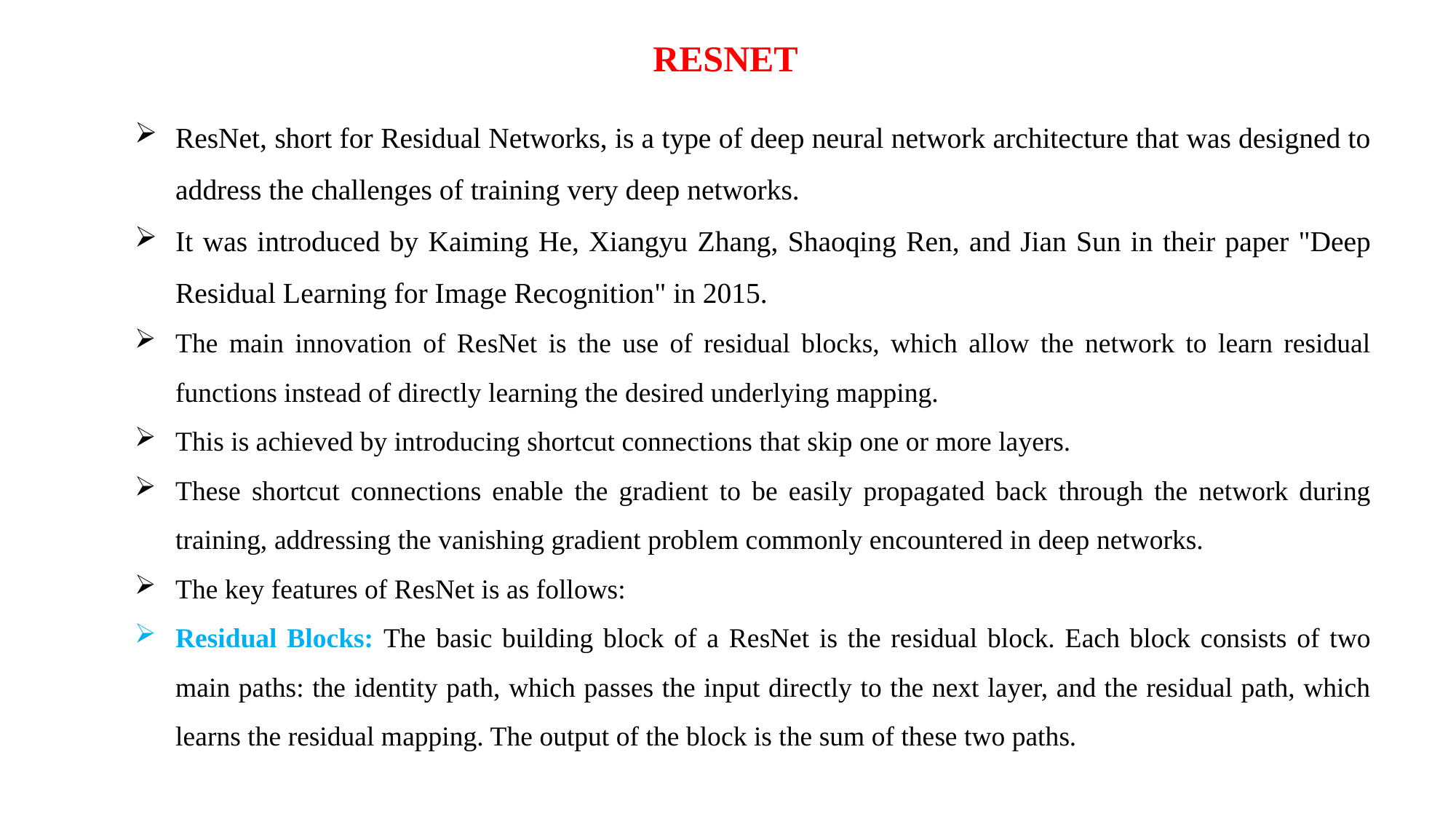

RESNET
ResNet, short for Residual Networks, is a type of deep neural network architecture that was designed to address the challenges of training very deep networks.
It was introduced by Kaiming He, Xiangyu Zhang, Shaoqing Ren, and Jian Sun in their paper "Deep Residual Learning for Image Recognition" in 2015.
The main innovation of ResNet is the use of residual blocks, which allow the network to learn residual functions instead of directly learning the desired underlying mapping.
This is achieved by introducing shortcut connections that skip one or more layers.
These shortcut connections enable the gradient to be easily propagated back through the network during training, addressing the vanishing gradient problem commonly encountered in deep networks.
The key features of ResNet is as follows:
Residual Blocks: The basic building block of a ResNet is the residual block. Each block consists of two main paths: the identity path, which passes the input directly to the next layer, and the residual path, which learns the residual mapping. The output of the block is the sum of these two paths.